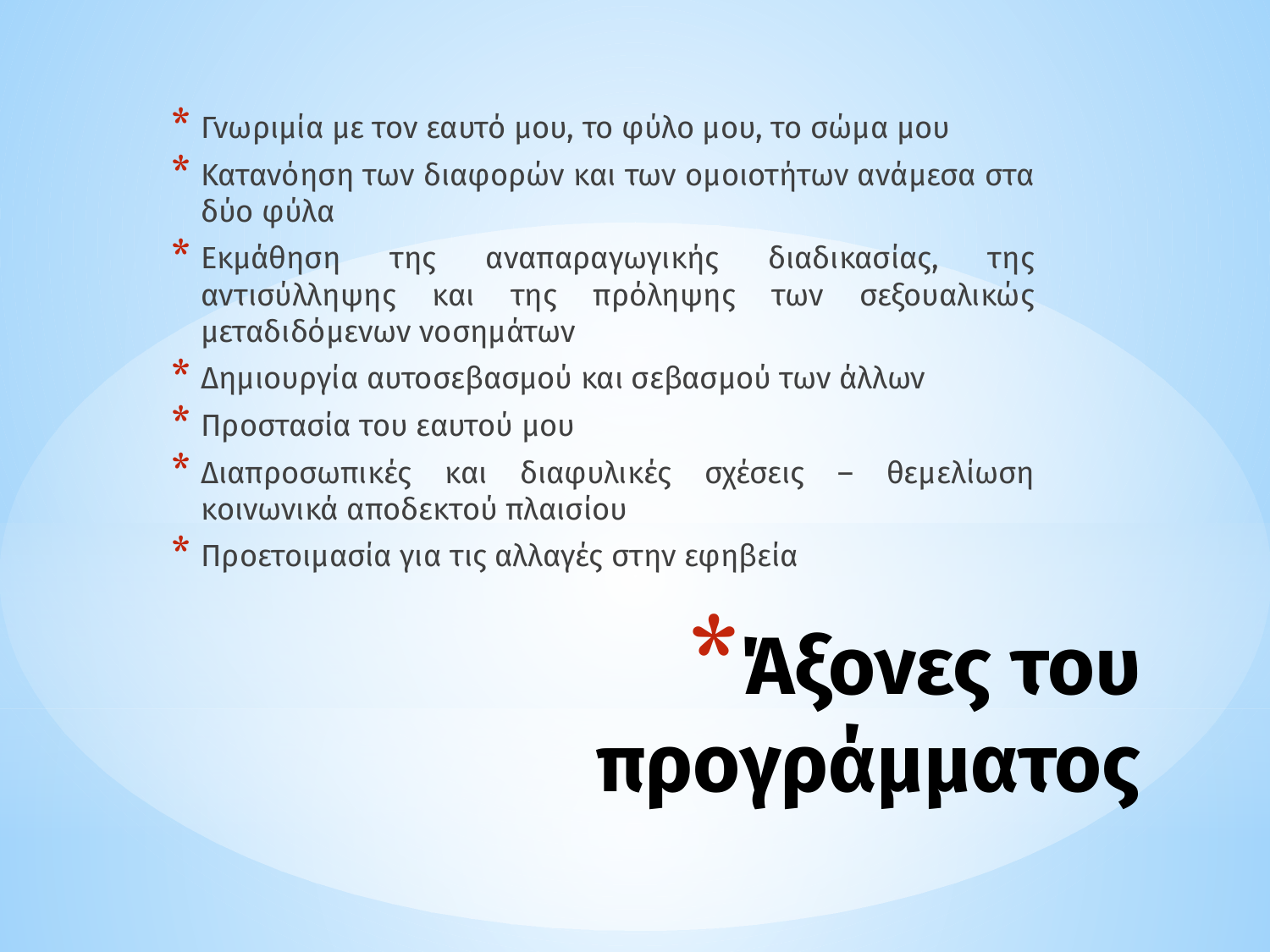

Γνωριμία με τον εαυτό μου, το φύλο μου, το σώμα μου
Κατανόηση των διαφορών και των ομοιοτήτων ανάμεσα στα δύο φύλα
Εκμάθηση της αναπαραγωγικής διαδικασίας, της αντισύλληψης και της πρόληψης των σεξουαλικώς μεταδιδόμενων νοσημάτων
Δημιουργία αυτοσεβασμού και σεβασμού των άλλων
Προστασία του εαυτού μου
Διαπροσωπικές και διαφυλικές σχέσεις – θεμελίωση κοινωνικά αποδεκτού πλαισίου
Προετοιμασία για τις αλλαγές στην εφηβεία

# Άξονες του προγράμματος